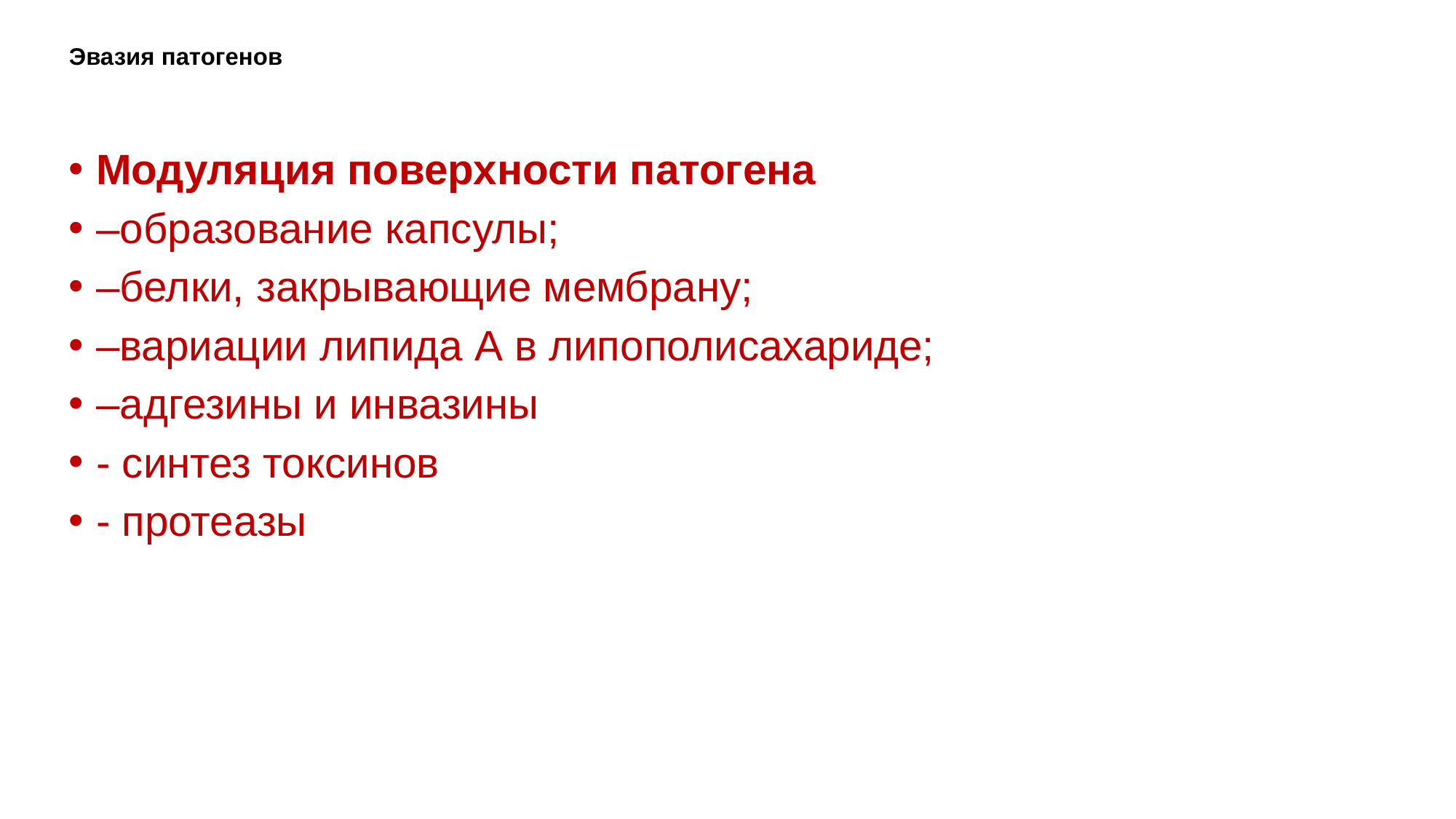

# Эвазия патогенов

Модуляция поверхности патогена
–образование капсулы;
–белки, закрывающие мембрану;
–вариации липида А в липополисахариде;
–адгезины и инвазины
- синтез токсинов
- протеазы